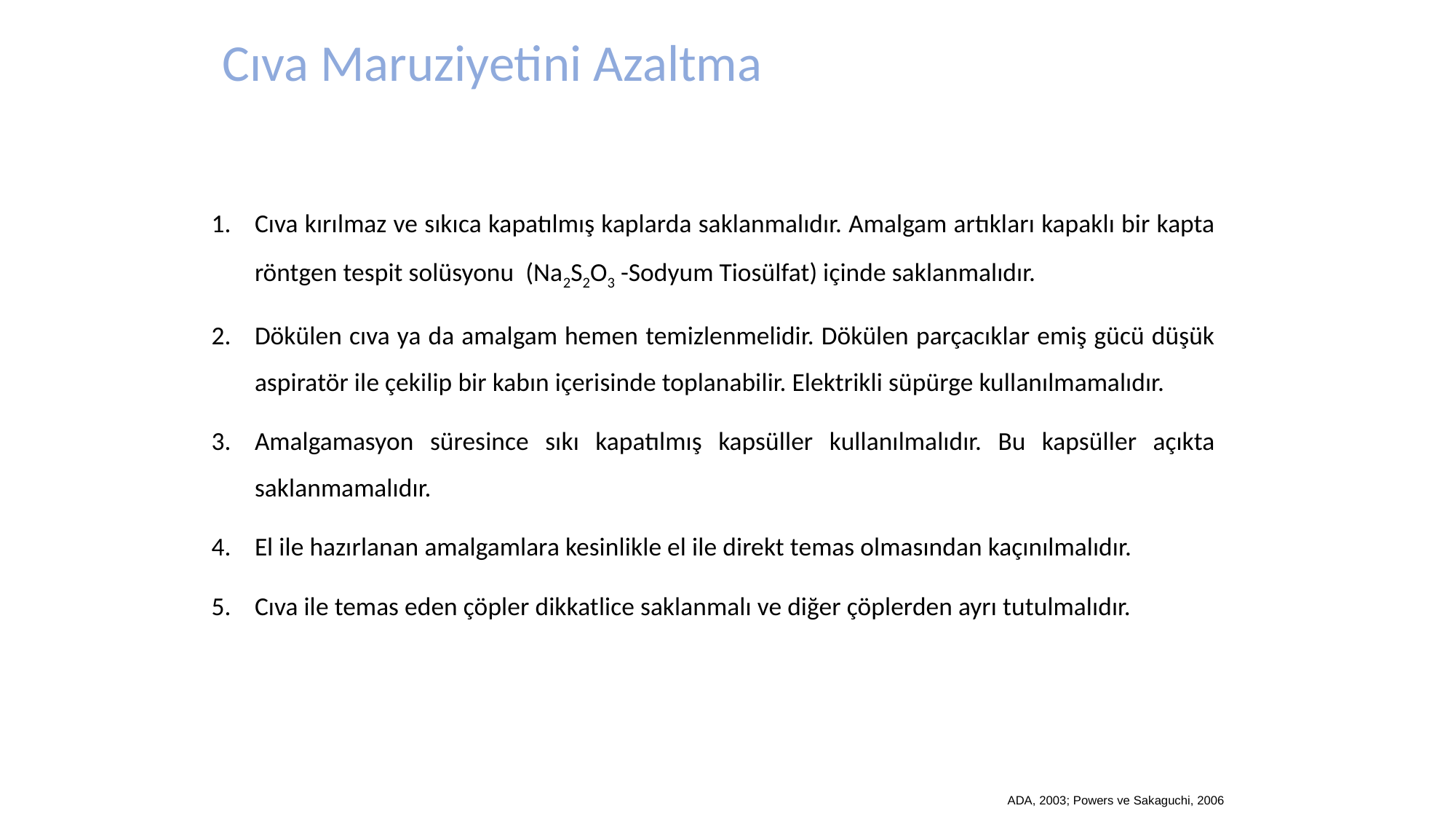

Cıva Maruziyetini Azaltma
Cıva kırılmaz ve sıkıca kapatılmış kaplarda saklanmalıdır. Amalgam artıkları kapaklı bir kapta röntgen tespit solüsyonu  (Na2S2O3 -Sodyum Tiosülfat) içinde saklanmalıdır.
Dökülen cıva ya da amalgam hemen temizlenmelidir. Dökülen parçacıklar emiş gücü düşük aspiratör ile çekilip bir kabın içerisinde toplanabilir. Elektrikli süpürge kullanılmamalıdır.
Amalgamasyon süresince sıkı kapatılmış kapsüller kullanılmalıdır. Bu kapsüller açıkta saklanmamalıdır.
El ile hazırlanan amalgamlara kesinlikle el ile direkt temas olmasından kaçınılmalıdır.
Cıva ile temas eden çöpler dikkatlice saklanmalı ve diğer çöplerden ayrı tutulmalıdır.
ADA, 2003; Powers ve Sakaguchi, 2006